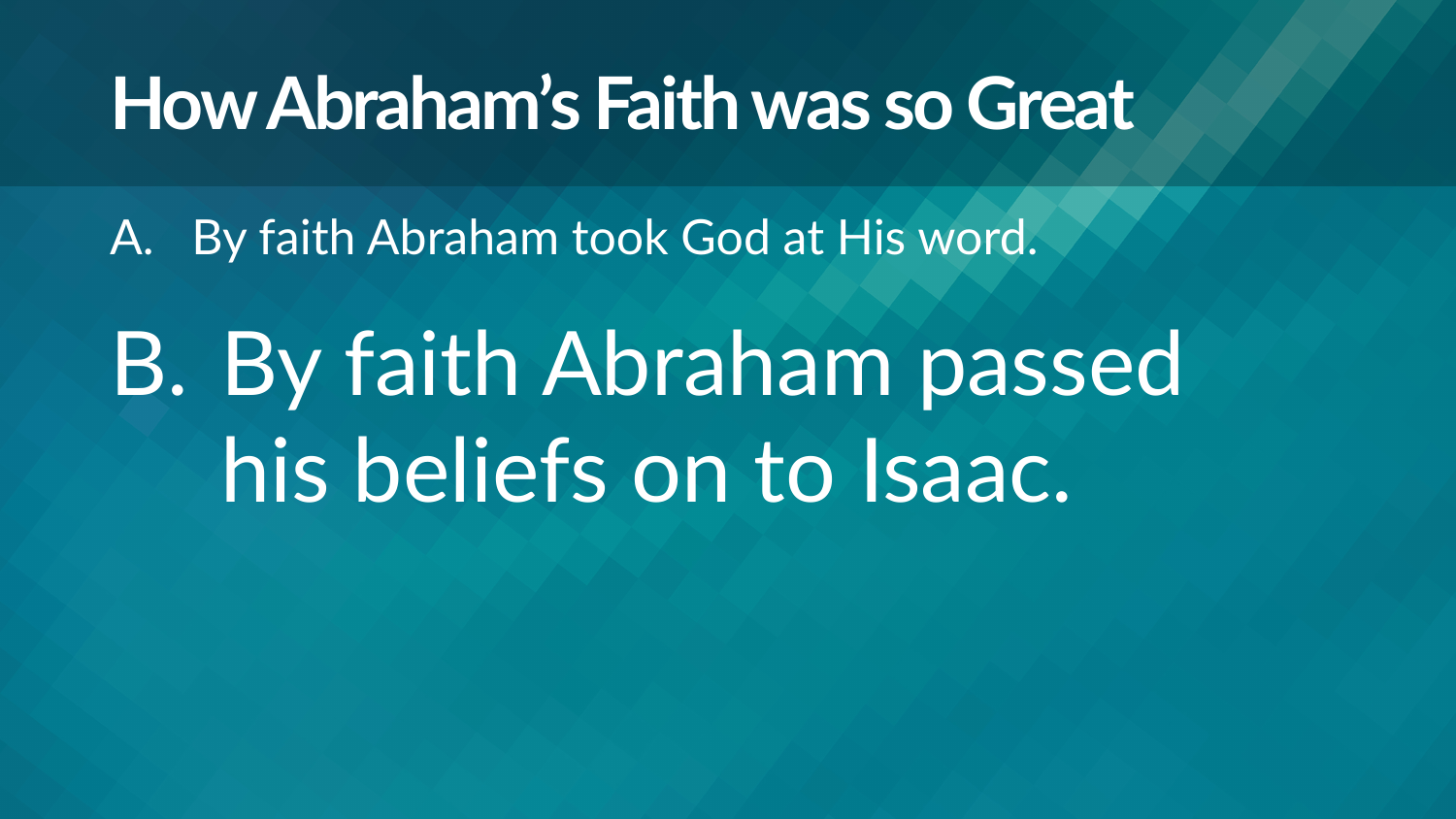

# How Abraham’s Faith was so Great
By faith Abraham took God at His word.
By faith Abraham passed
his beliefs on to Isaac.